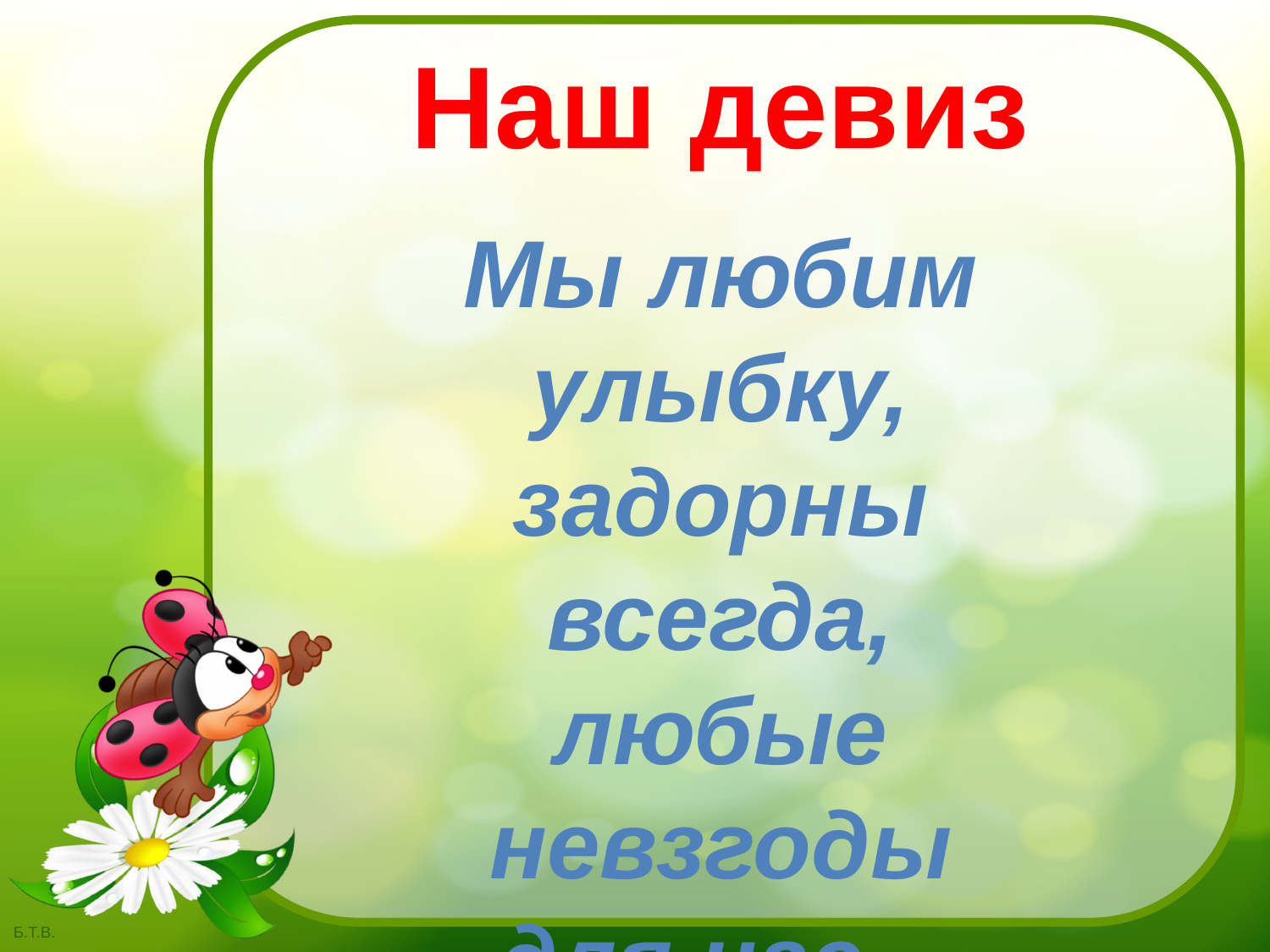

Наш девиз
Мы любим улыбку, задорны всегда,
любые невзгоды для нас – ерунда!